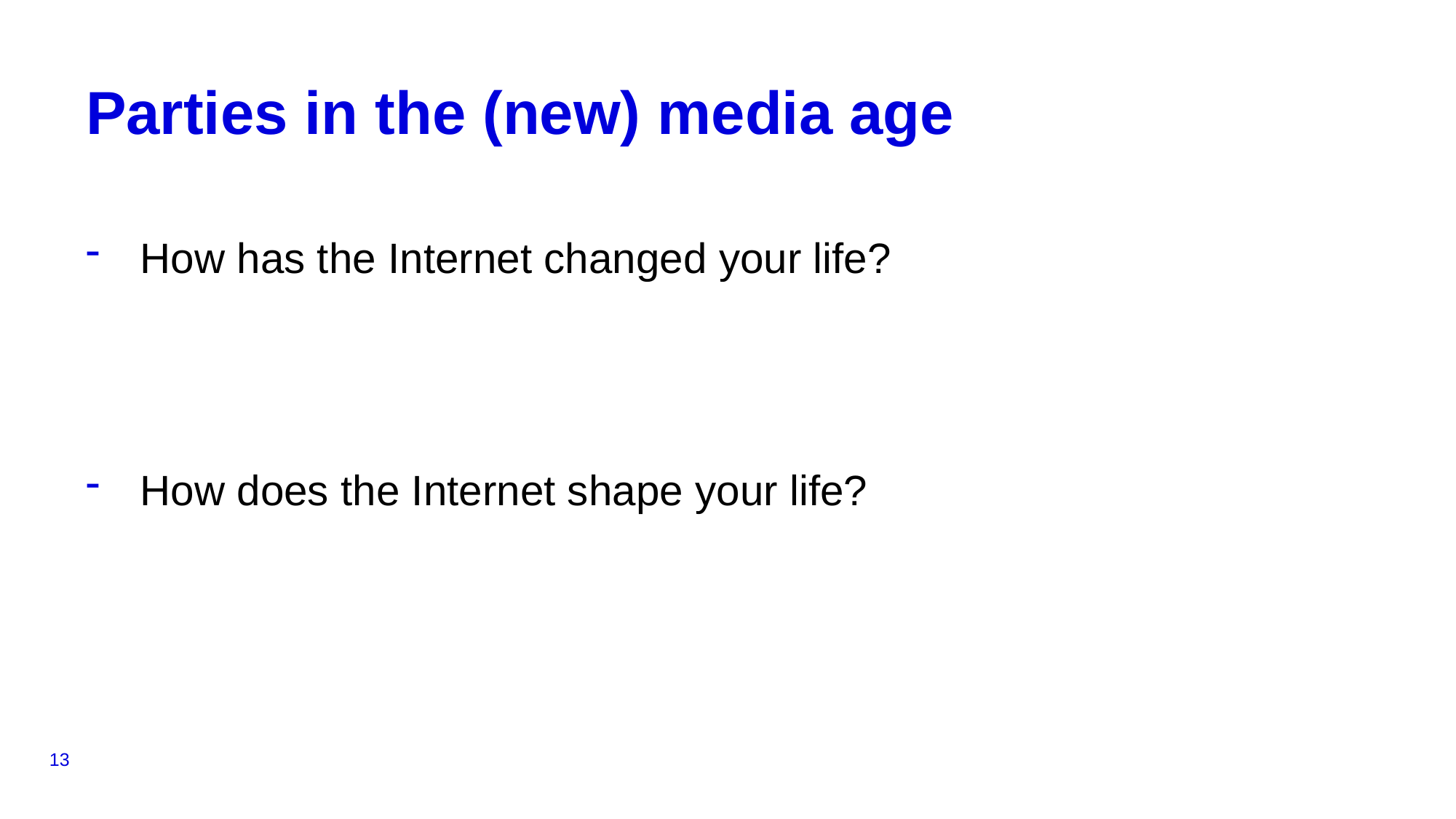

# Parties in the (new) media age
How has the Internet changed your life?

How does the Internet shape your life?

13